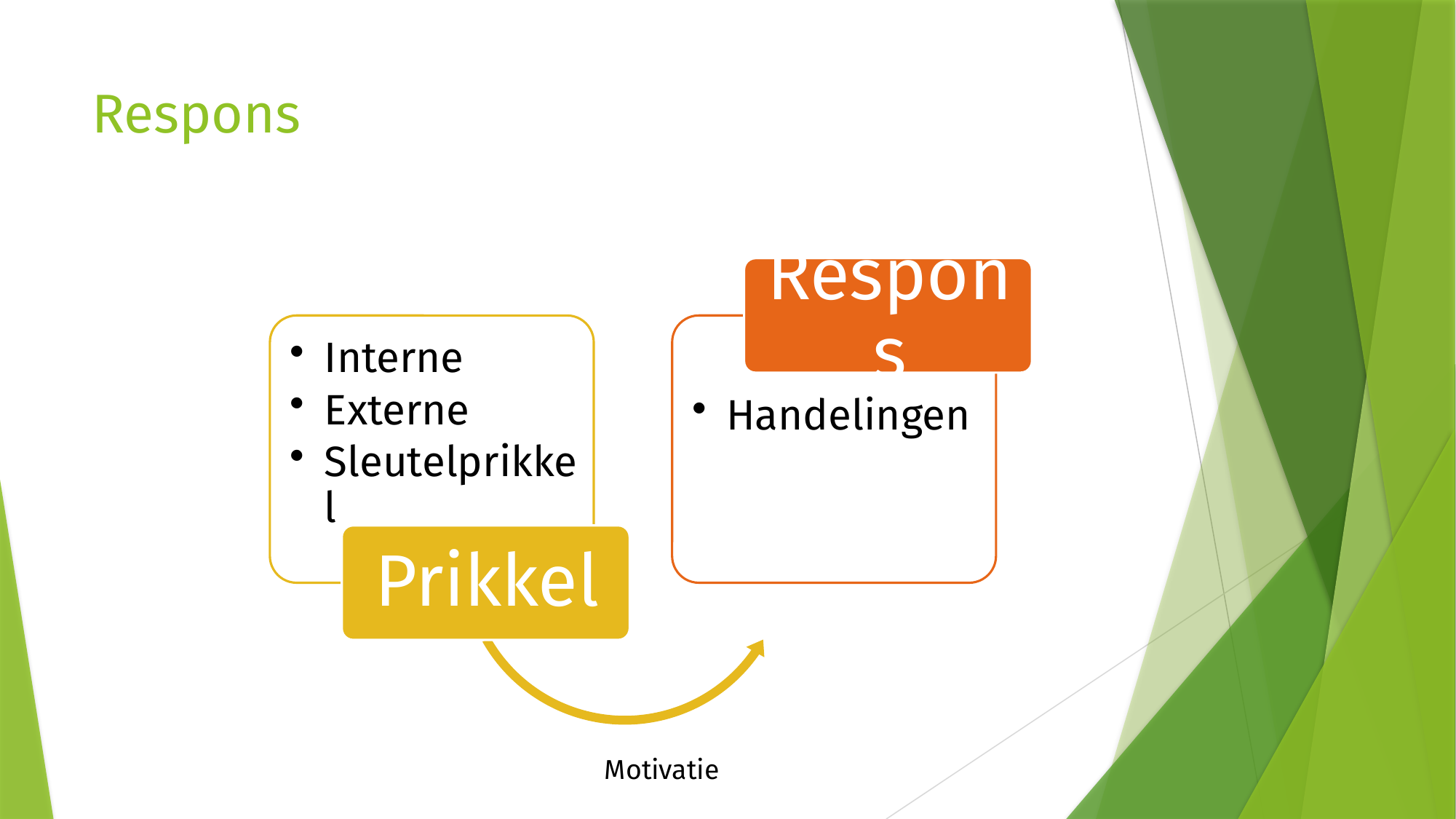

# Respons
Interne
Externe
Sleutelprikkel
Prikkel
Handelingen
Respons
Motivatie